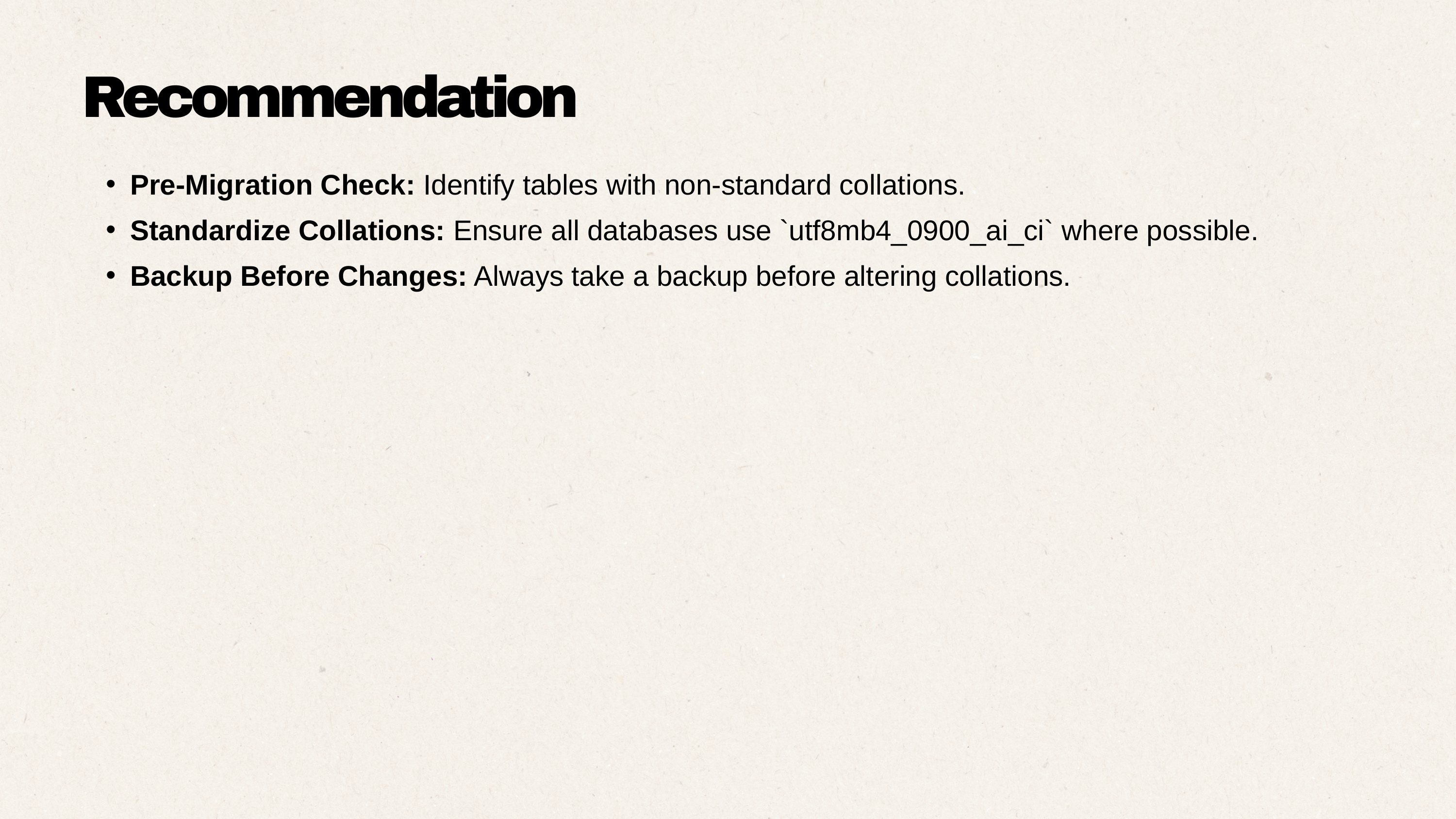

Recommendation
Pre-Migration Check: Identify tables with non-standard collations.
Standardize Collations: Ensure all databases use `utf8mb4_0900_ai_ci` where possible.
Backup Before Changes: Always take a backup before altering collations.